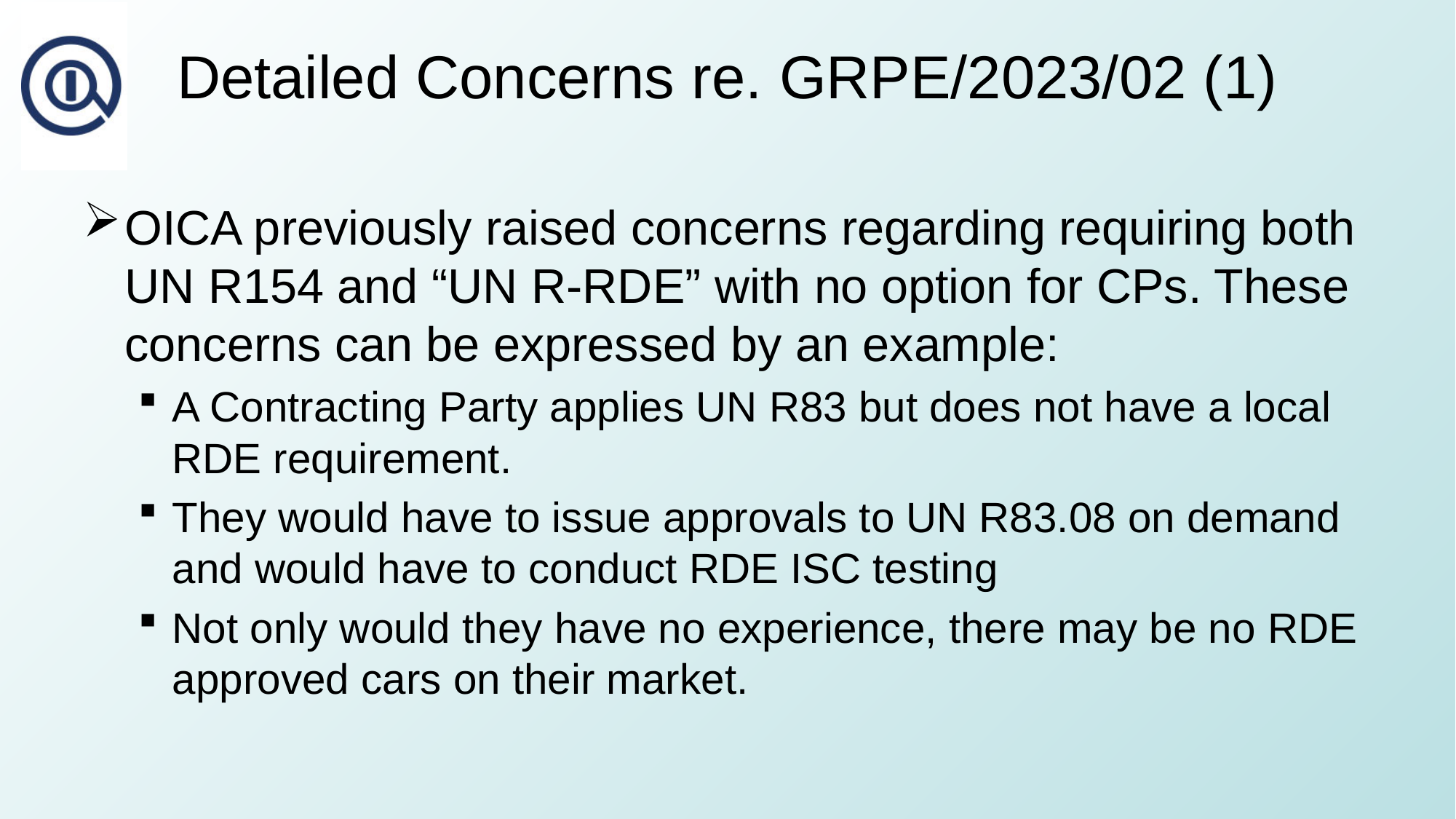

# Detailed Concerns re. GRPE/2023/02 (1)
OICA previously raised concerns regarding requiring both UN R154 and “UN R-RDE” with no option for CPs. These concerns can be expressed by an example:
A Contracting Party applies UN R83 but does not have a local RDE requirement.
They would have to issue approvals to UN R83.08 on demand and would have to conduct RDE ISC testing
Not only would they have no experience, there may be no RDE approved cars on their market.